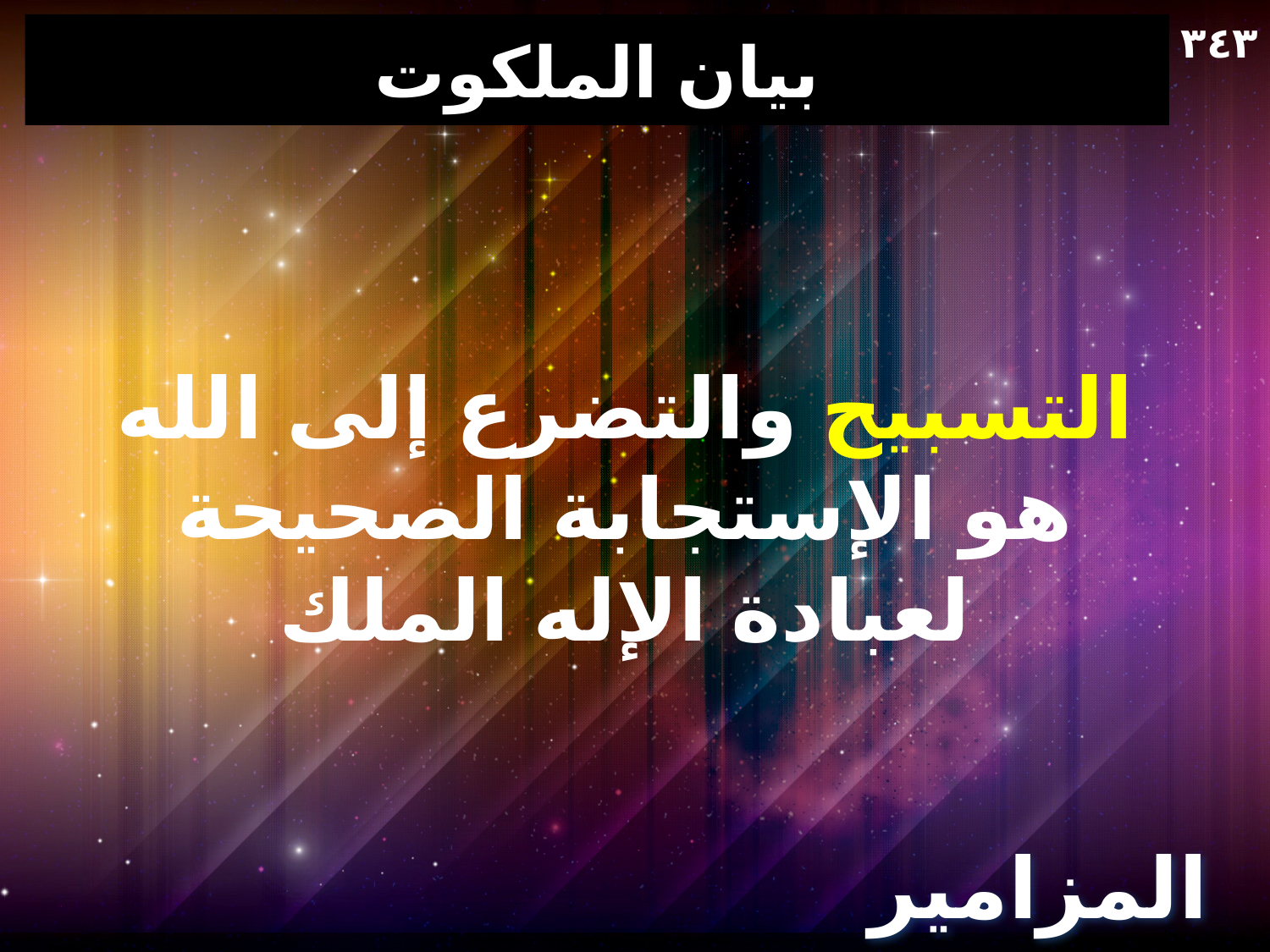

٣٤۳
# بيان الملكوت
التسبيح والتضرع إلى الله هو الإستجابة الصحيحة لعبادة الإله الملك
المزامير